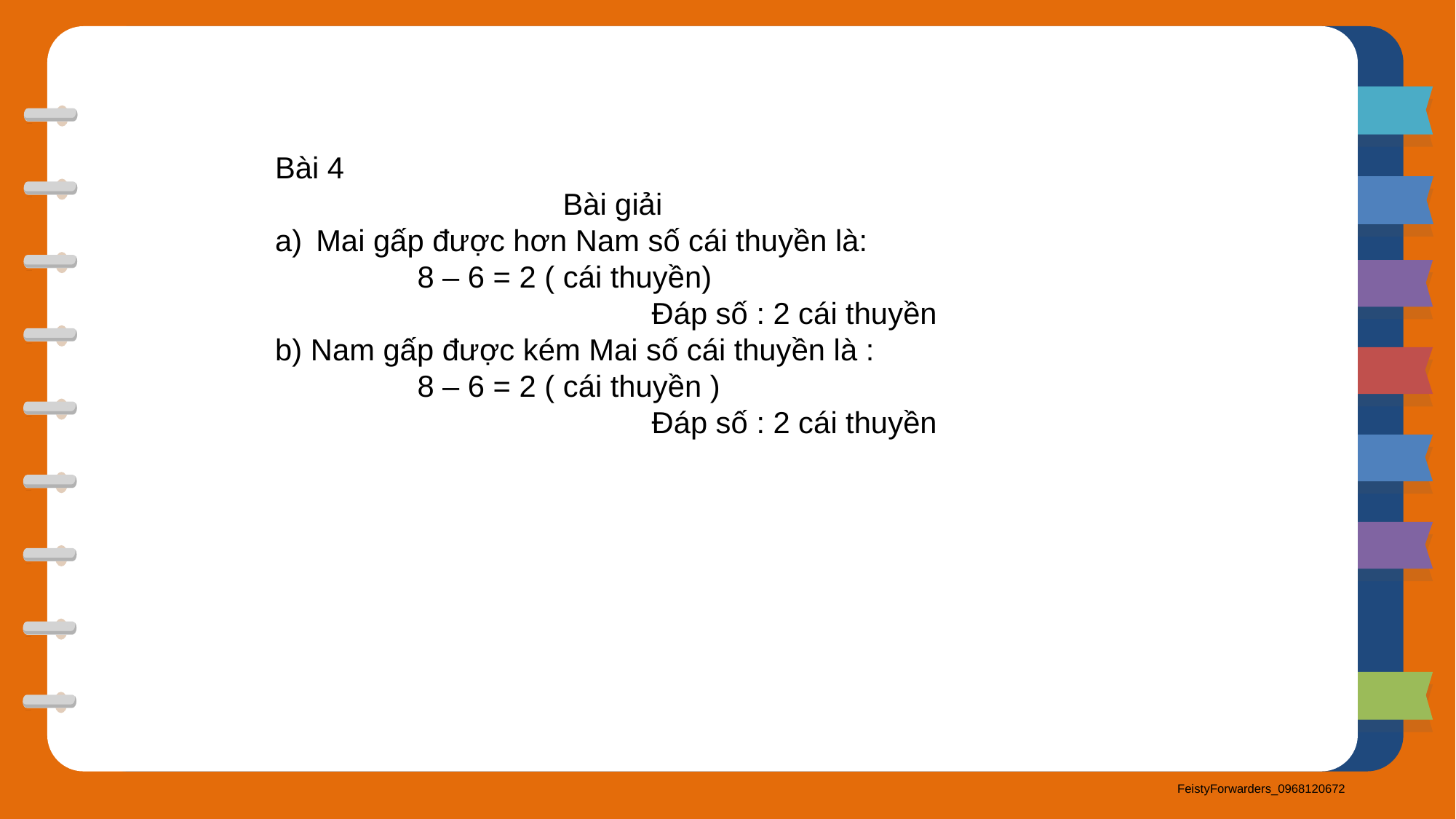

Bài 4
Bài giải
Mai gấp được hơn Nam số cái thuyền là:
                 8 – 6 = 2 ( cái thuyền)
                                             Đáp số : 2 cái thuyền
b) Nam gấp được kém Mai số cái thuyền là :
                 8 – 6 = 2 ( cái thuyền )
                                             Đáp số : 2 cái thuyền